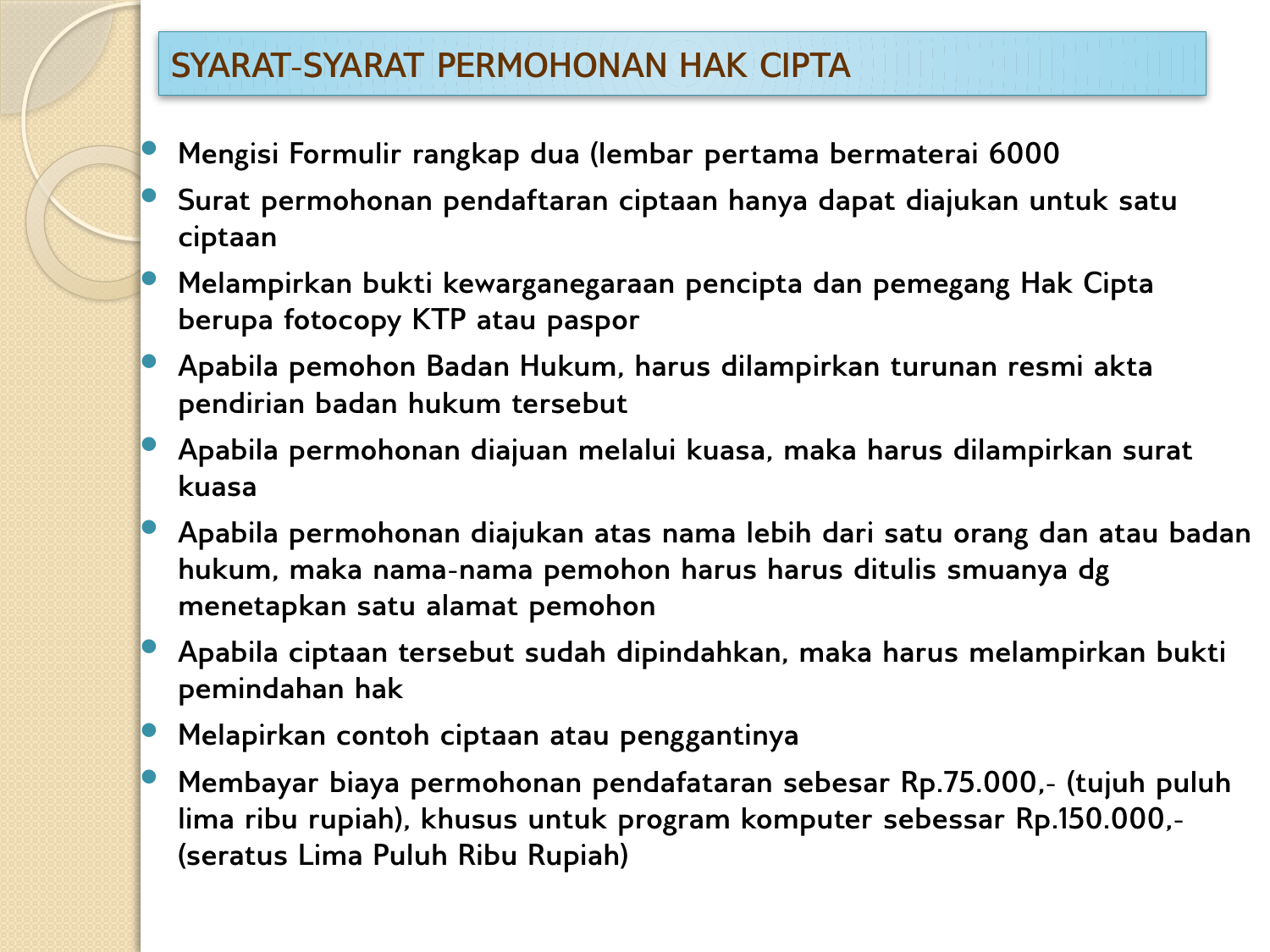

# SYARAT-SYARAT PERMOHONAN HAK CIPTA
Mengisi Formulir rangkap dua (lembar pertama bermaterai 6000
Surat permohonan pendaftaran ciptaan hanya dapat diajukan untuk satu  ciptaan
Melampirkan bukti kewarganegaraan pencipta dan pemegang Hak Cipta berupa fotocopy KTP atau paspor
Apabila pemohon Badan Hukum, harus dilampirkan turunan resmi akta pendirian badan hukum tersebut
Apabila permohonan diajuan melalui kuasa, maka harus dilampirkan surat kuasa
Apabila permohonan diajukan atas nama lebih dari satu orang dan atau badan hukum, maka nama-nama pemohon harus harus ditulis smuanya dg menetapkan satu alamat pemohon
Apabila ciptaan tersebut sudah dipindahkan, maka harus melampirkan bukti pemindahan hak
Melapirkan contoh ciptaan atau penggantinya
Membayar biaya permohonan pendafataran sebesar Rp.75.000,- (tujuh puluh lima ribu rupiah), khusus untuk program komputer sebessar Rp.150.000,- (seratus Lima Puluh Ribu Rupiah)